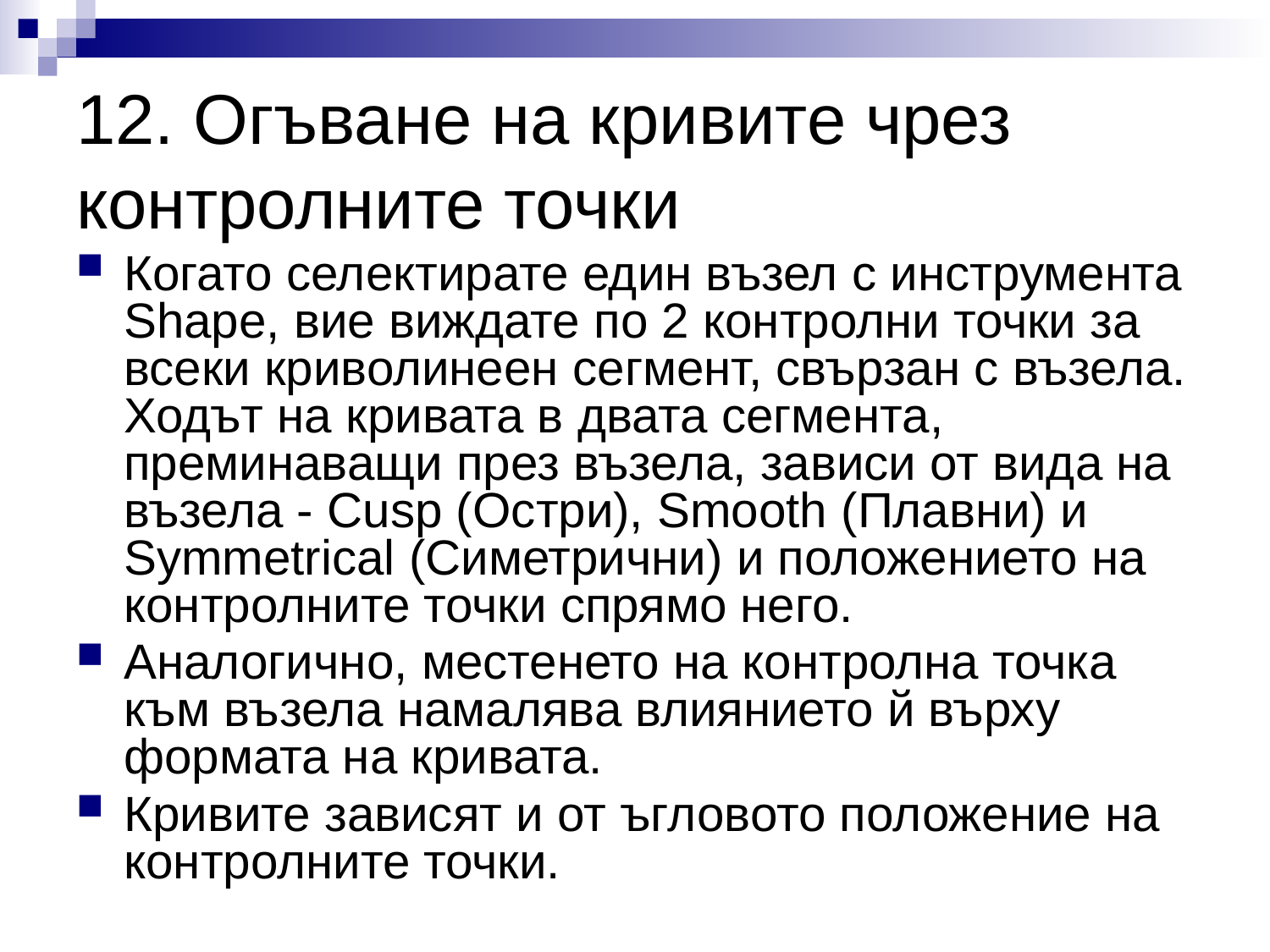

# 12. Огъване на кривите чрез контролните точки
Когато селектирате един възел с инструмента Shape, вие виждате по 2 контролни точки за всеки криволинеен сегмент, свързан с възела. Ходът на кривата в двата сегмента, преминаващи през възела, зависи от вида на възела - Cusp (Остри), Smooth (Плавни) и Symmetrical (Симетрични) и положението на контролните точки спрямо него.
Аналогично, местенето на контролна точка към възела намалява влиянието й върху формата на кривата.
Кривите зависят и от ъгловото положение на контролните точки.